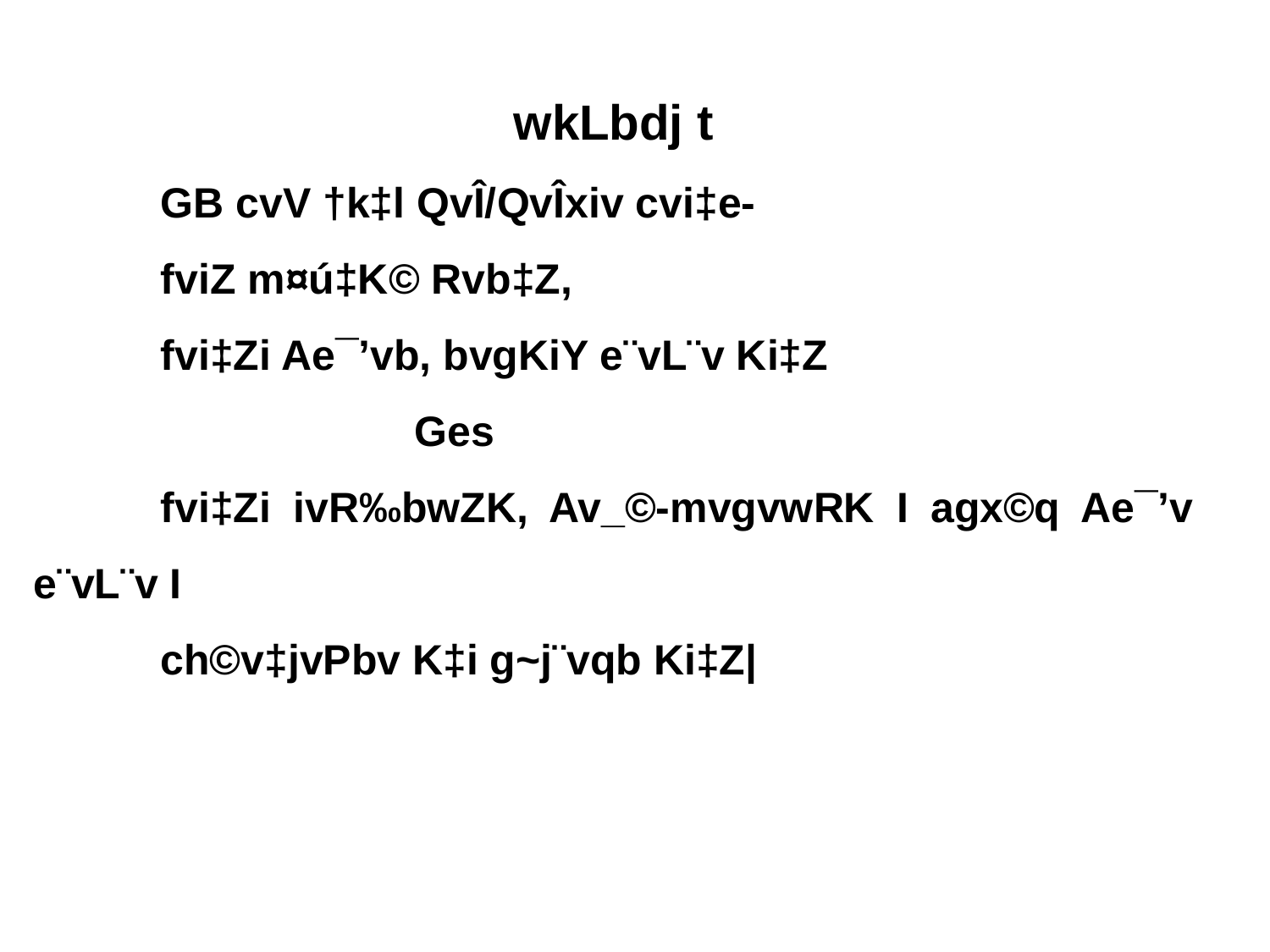

wkLbdj t
	GB cvV †k‡l QvÎ/QvÎxiv cvi‡e-
	fviZ m¤ú‡K© Rvb‡Z,
	fvi‡Zi Ae¯’vb, bvgKiY e¨vL¨v Ki‡Z
			Ges
	fvi‡Zi ivR‰bwZK, Av_©-mvgvwRK I agx©q Ae¯’v e¨vL¨v I
	ch©v‡jvPbv K‡i g~j¨vqb Ki‡Z|